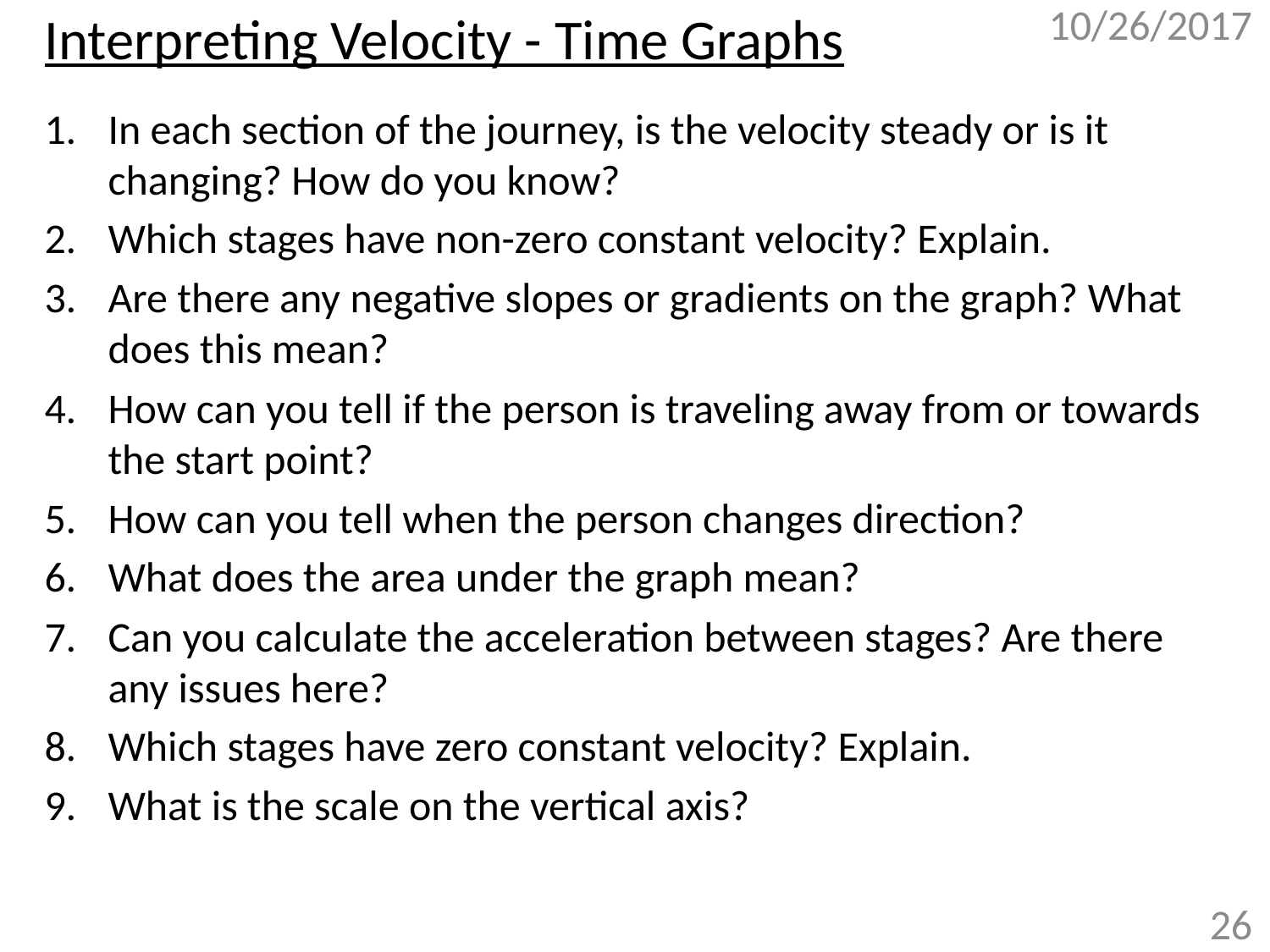

# Interpreting Velocity - Time Graphs
10/26/2017
In each section of the journey, is the velocity steady or is it changing? How do you know?
Which stages have non-zero constant velocity? Explain.
Are there any negative slopes or gradients on the graph? What does this mean?
How can you tell if the person is traveling away from or towards the start point?
How can you tell when the person changes direction?
What does the area under the graph mean?
Can you calculate the acceleration between stages? Are there any issues here?
Which stages have zero constant velocity? Explain.
What is the scale on the vertical axis?
26